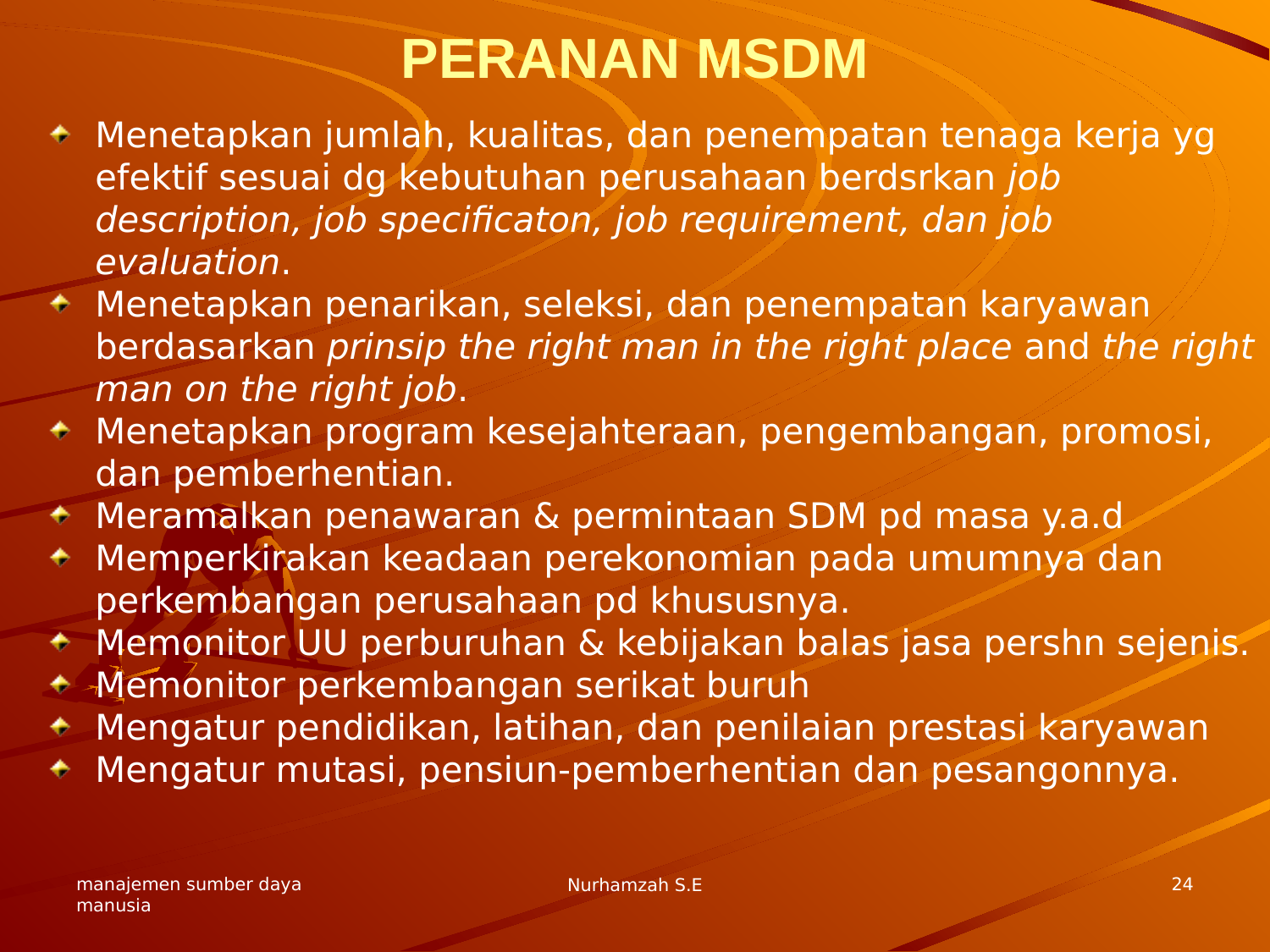

# PERANAN MSDM
Menetapkan jumlah, kualitas, dan penempatan tenaga kerja yg efektif sesuai dg kebutuhan perusahaan berdsrkan job description, job specificaton, job requirement, dan job evaluation.
Menetapkan penarikan, seleksi, dan penempatan karyawan berdasarkan prinsip the right man in the right place and the right man on the right job.
Menetapkan program kesejahteraan, pengembangan, promosi, dan pemberhentian.
Meramalkan penawaran & permintaan SDM pd masa y.a.d
Memperkirakan keadaan perekonomian pada umumnya dan perkembangan perusahaan pd khususnya.
Memonitor UU perburuhan & kebijakan balas jasa pershn sejenis.
Memonitor perkembangan serikat buruh
Mengatur pendidikan, latihan, dan penilaian prestasi karyawan
Mengatur mutasi, pensiun-pemberhentian dan pesangonnya.
manajemen sumber daya manusia
24
Nurhamzah S.E